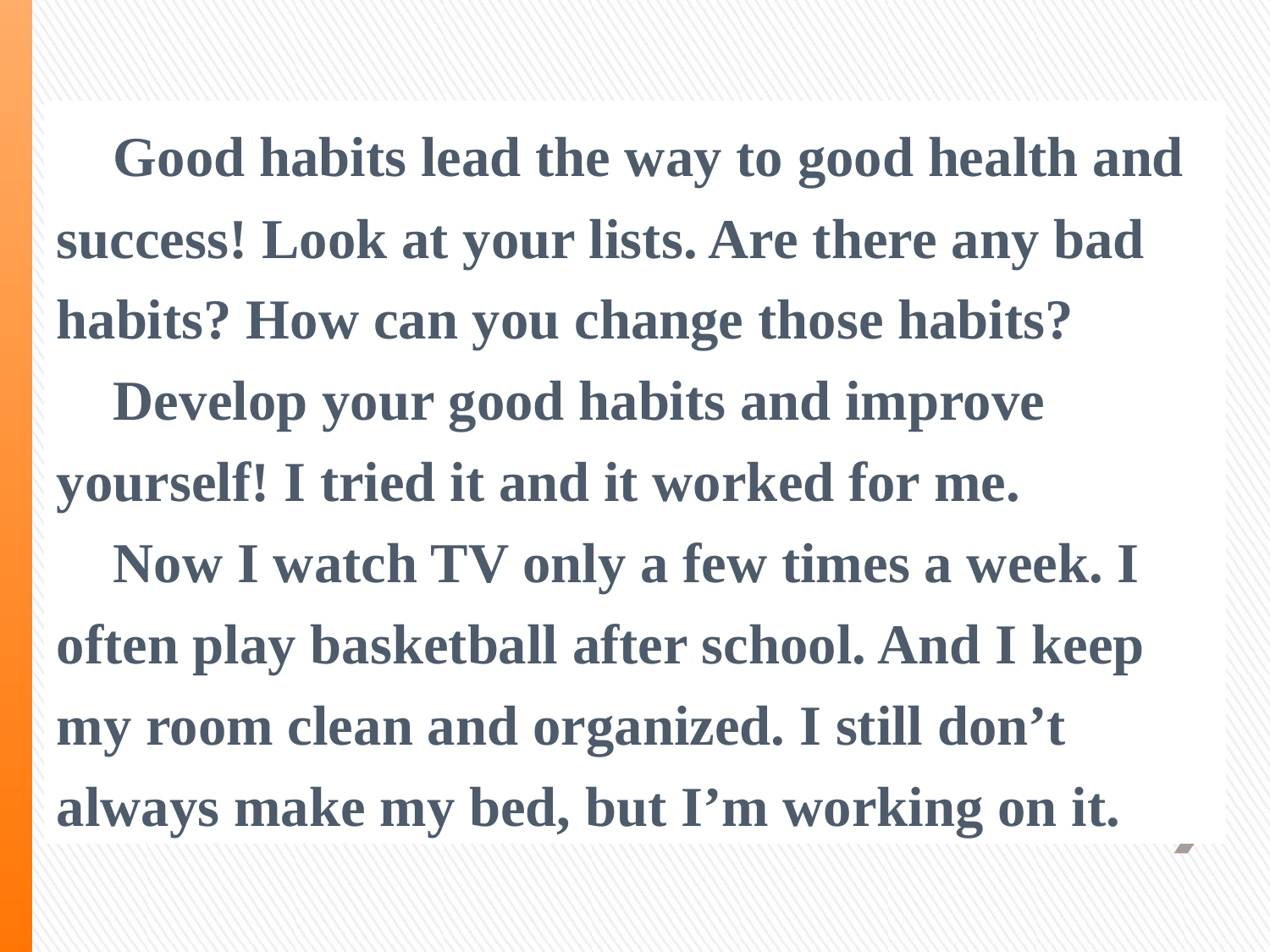

Good habits lead the way to good health and success! Look at your lists. Are there any bad habits? How can you change those habits?
    Develop your good habits and improve yourself! I tried it and it worked for me.
    Now I watch TV only a few times a week. I often play basketball after school. And I keep my room clean and organized. I still don’t always make my bed, but I’m working on it.